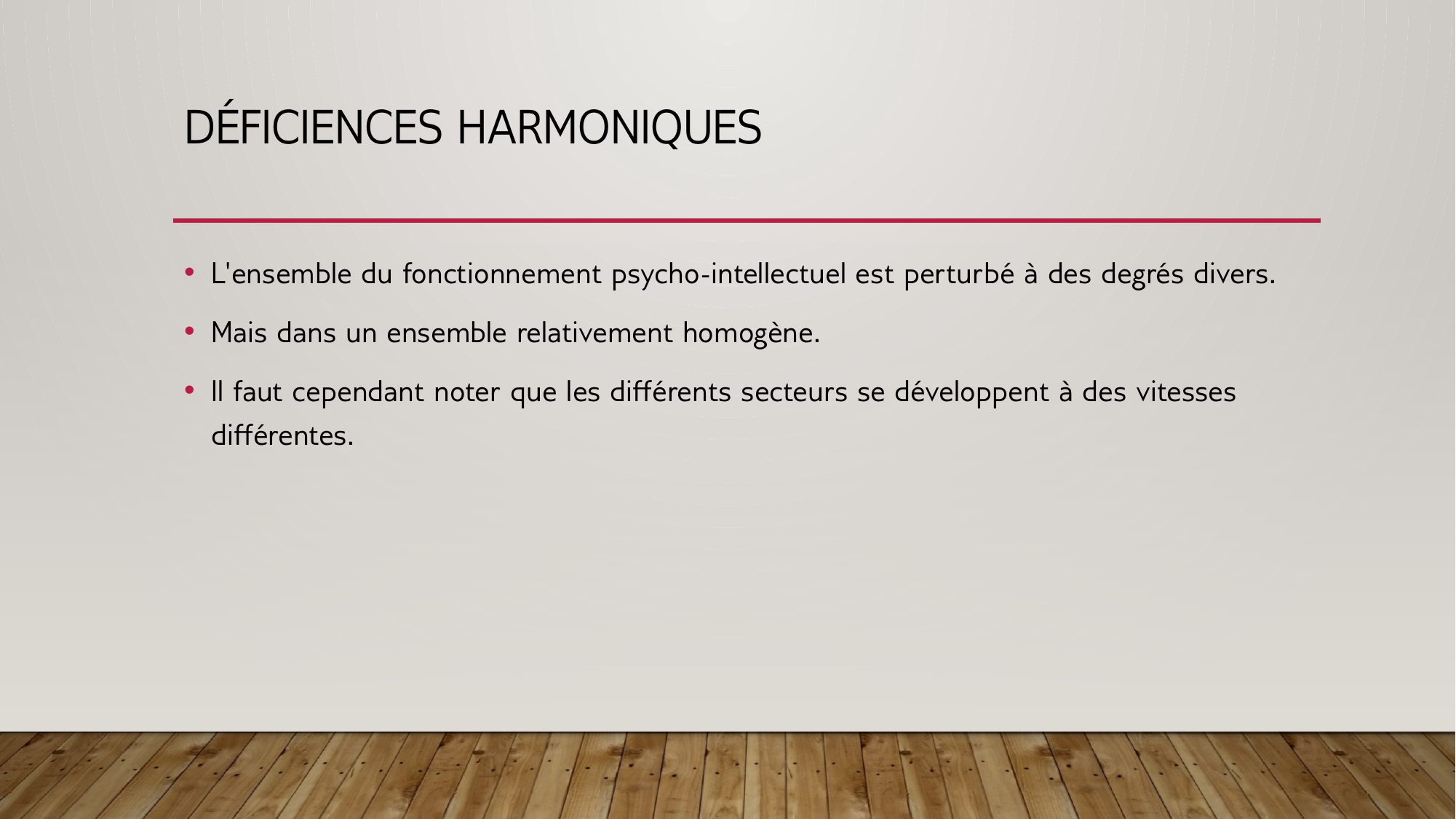

# Déficiences harmoniques
L'ensemble du fonctionnement psycho-intellectuel est perturbé à des degrés divers.
Mais dans un ensemble relativement homogène.
Il faut cependant noter que les différents secteurs se développent à des vitesses différentes.